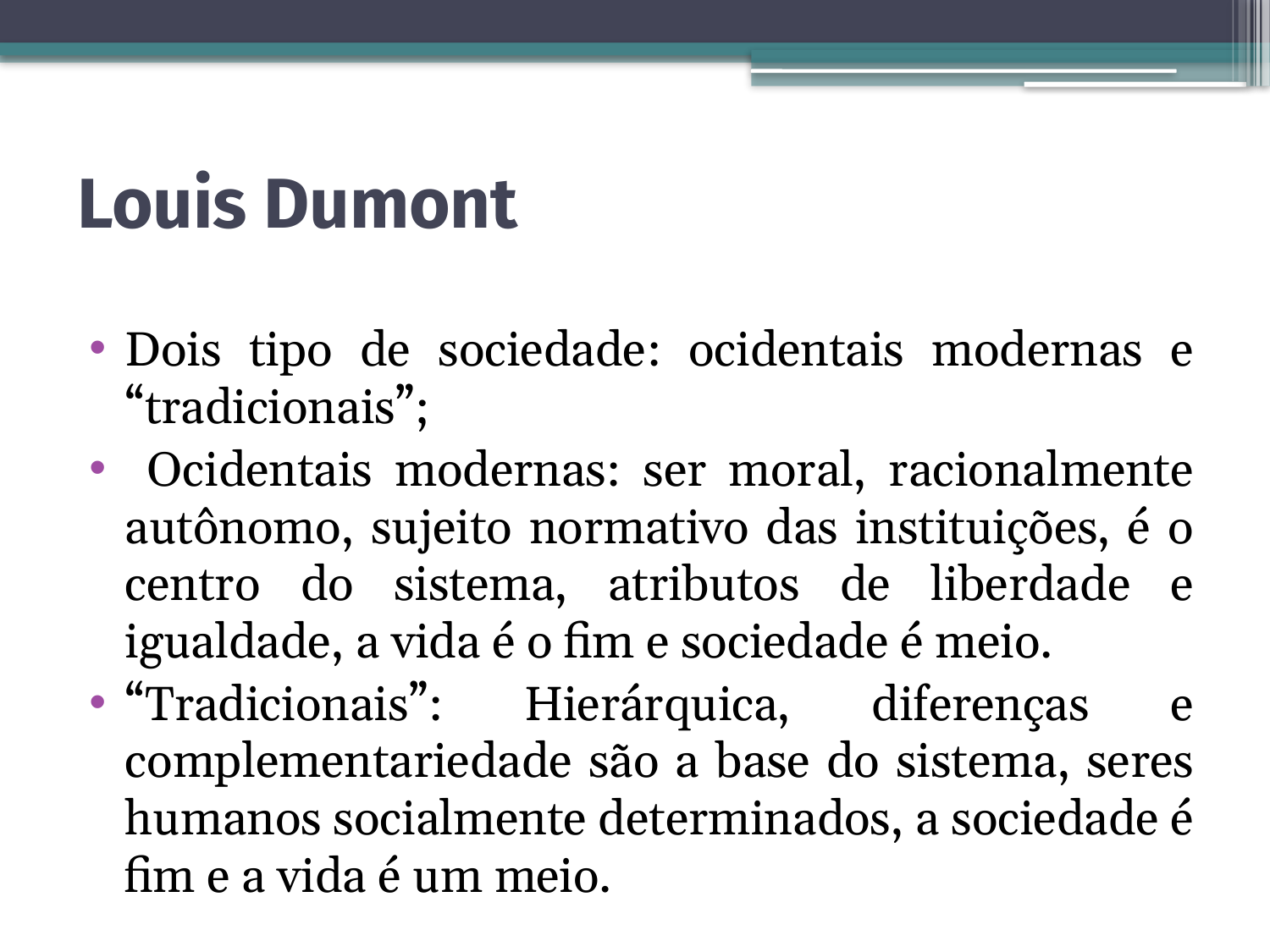

# Louis Dumont
Dois tipo de sociedade: ocidentais modernas e “tradicionais”;
 Ocidentais modernas: ser moral, racionalmente autônomo, sujeito normativo das instituições, é o centro do sistema, atributos de liberdade e igualdade, a vida é o fim e sociedade é meio.
“Tradicionais”: Hierárquica, diferenças e complementariedade são a base do sistema, seres humanos socialmente determinados, a sociedade é fim e a vida é um meio.